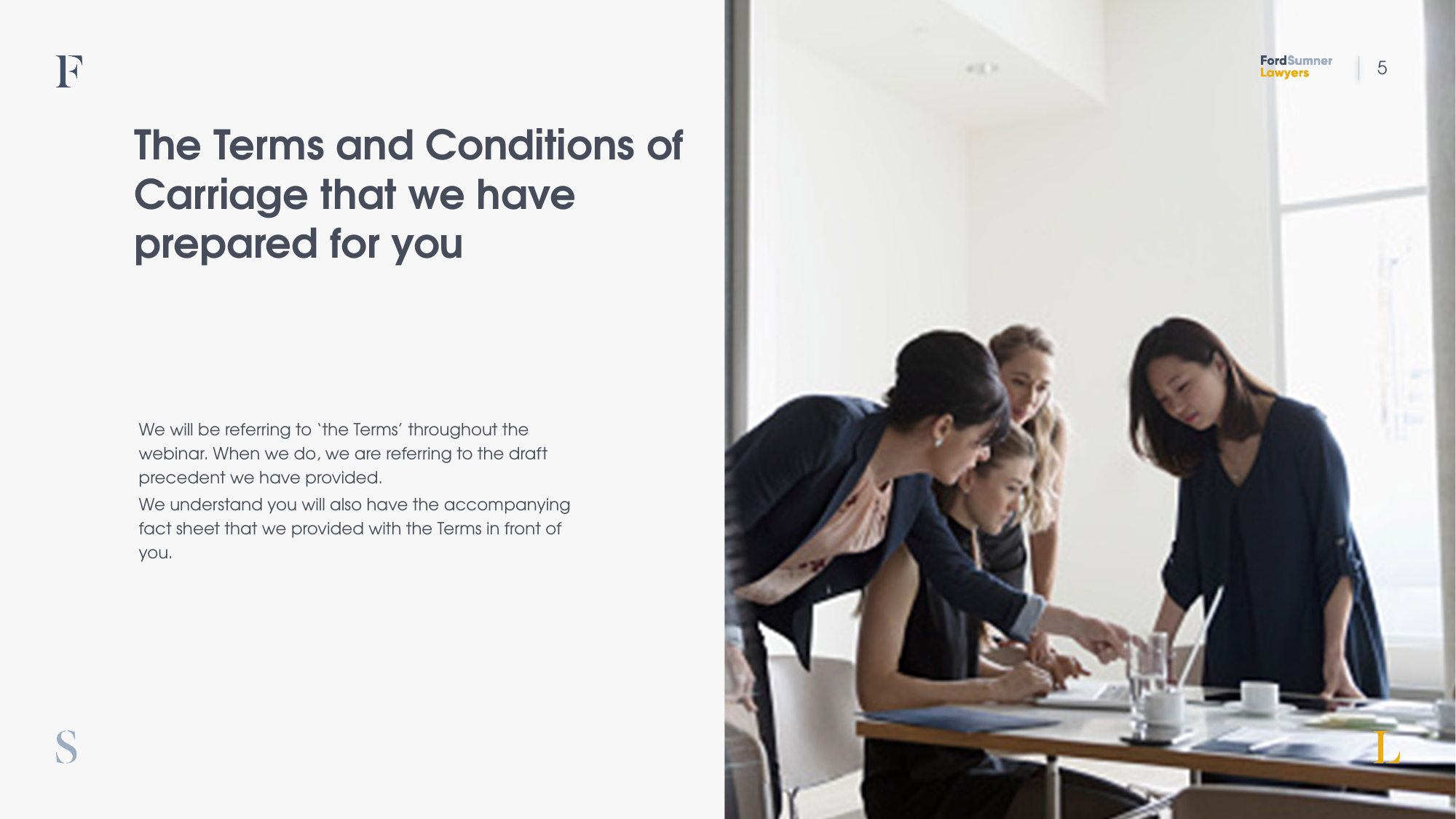

5
# The Terms and Conditions of Carriage that we have prepared for you
We will be referring to ‘the Terms’ throughout the webinar. When we do, we are referring to the draft precedent we have provided.
We understand you will also have the accompanying fact sheet that we provided with the Terms in front of you.